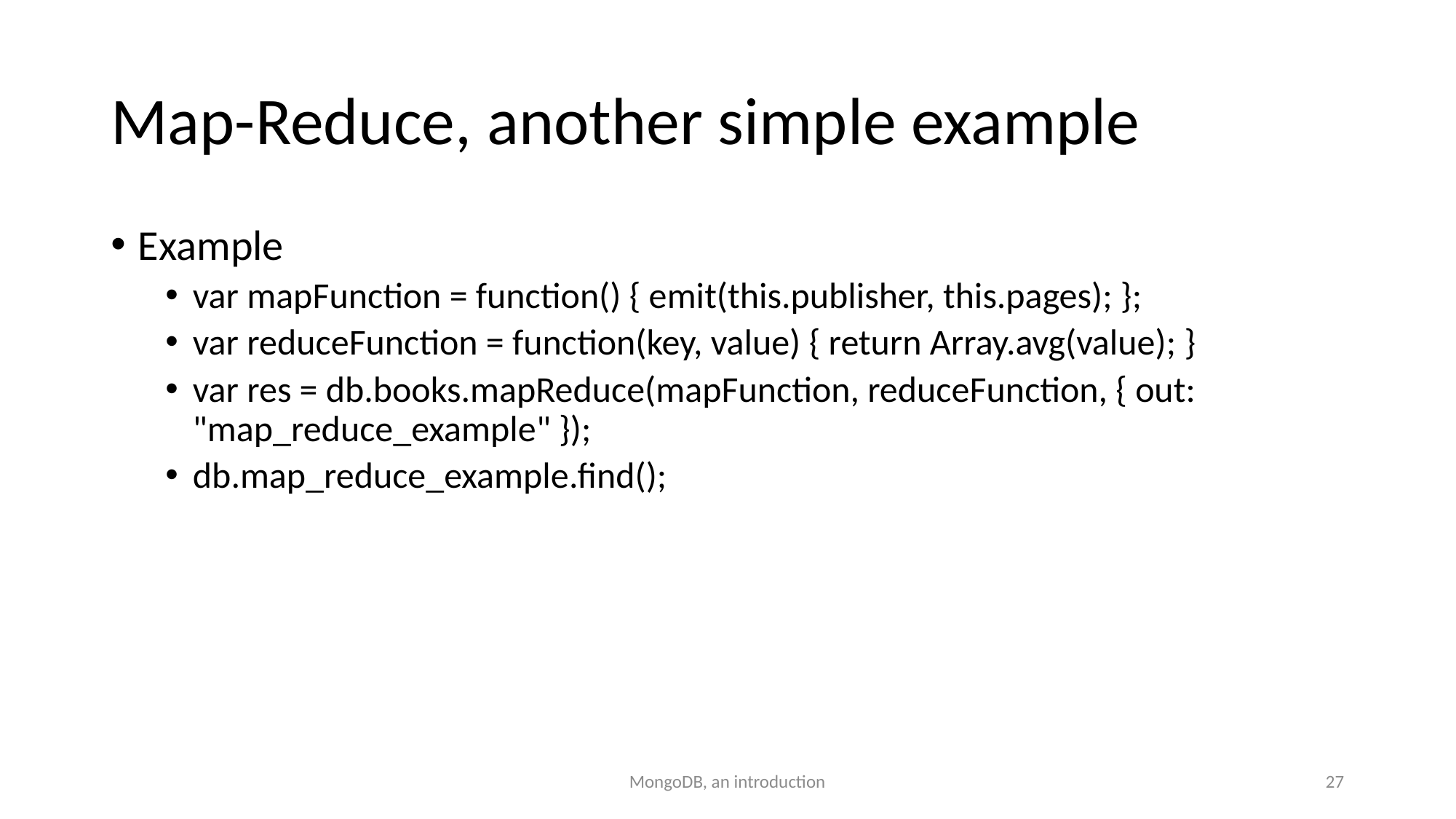

# Map-Reduce, another simple example
Example
var mapFunction = function() { emit(this.publisher, this.pages); };
var reduceFunction = function(key, value) { return Array.avg(value); }
var res = db.books.mapReduce(mapFunction, reduceFunction, { out: "map_reduce_example" });
db.map_reduce_example.find();
MongoDB, an introduction
27